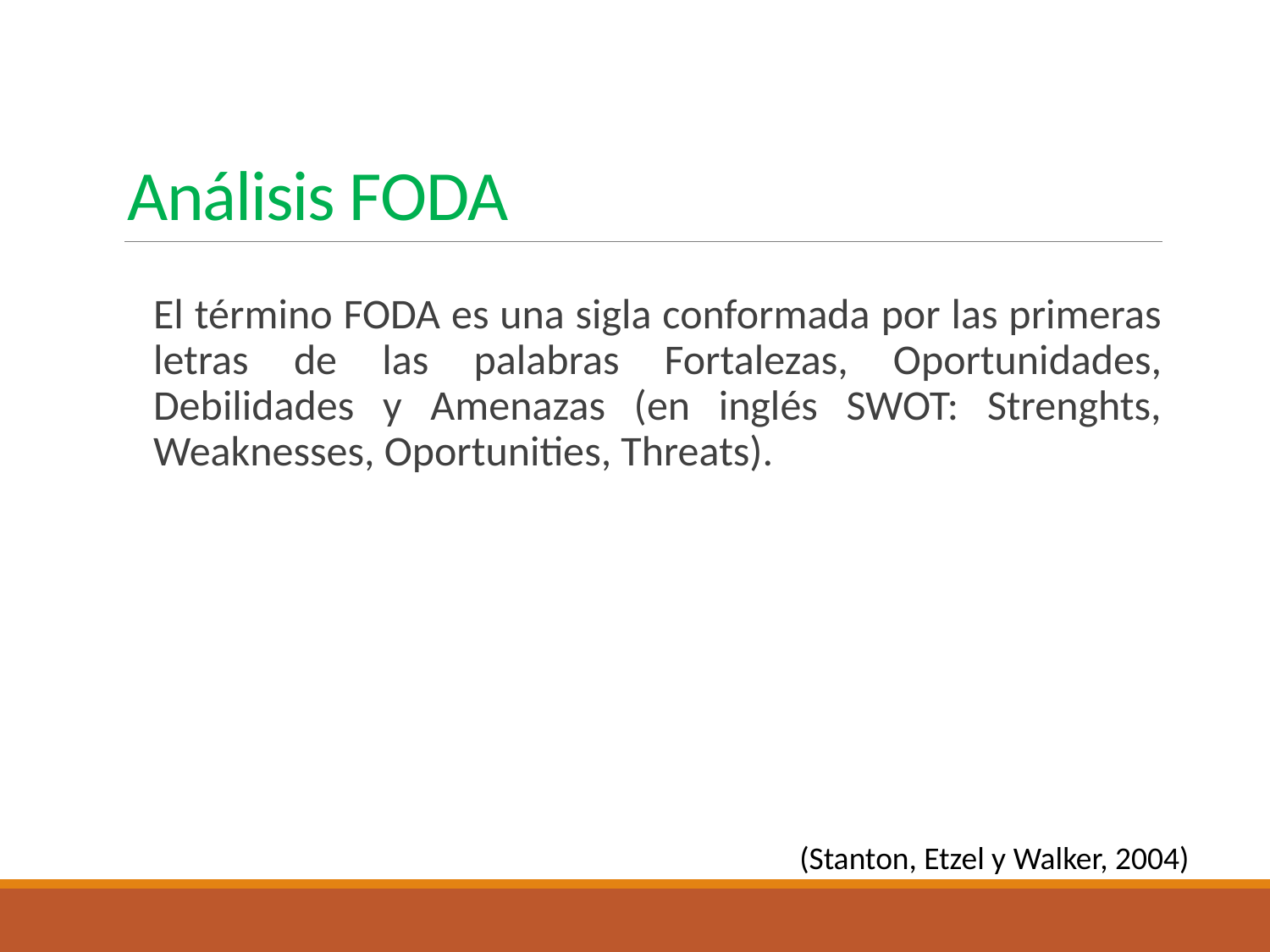

# Análisis FODA
	El término FODA es una sigla conformada por las primeras letras de las palabras Fortalezas, Oportunidades, Debilidades y Amenazas (en inglés SWOT: Strenghts, Weaknesses, Oportunities, Threats).
(Stanton, Etzel y Walker, 2004)